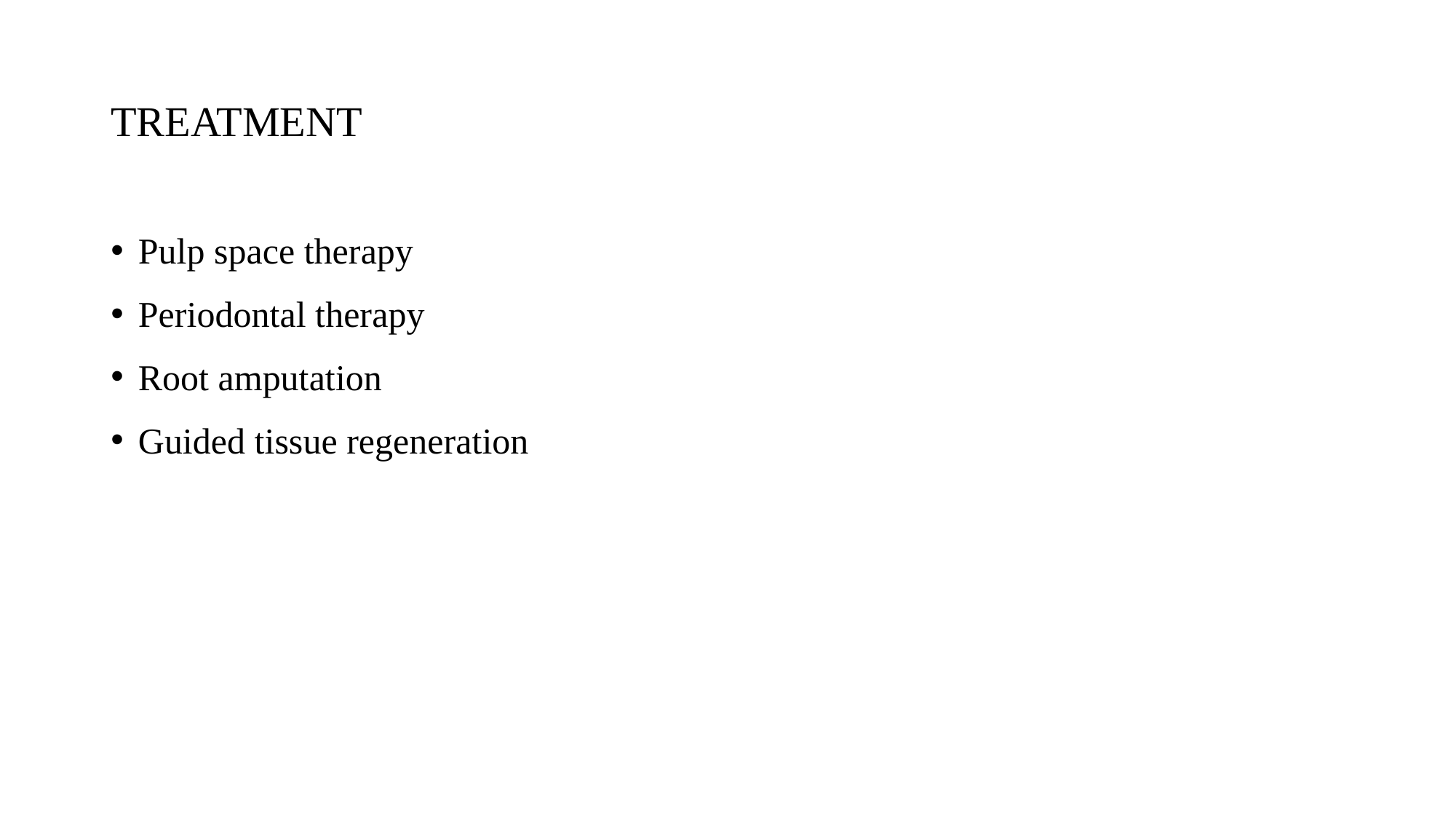

# TREATMENT
Pulp space therapy
Periodontal therapy
Root amputation
Guided tissue regeneration